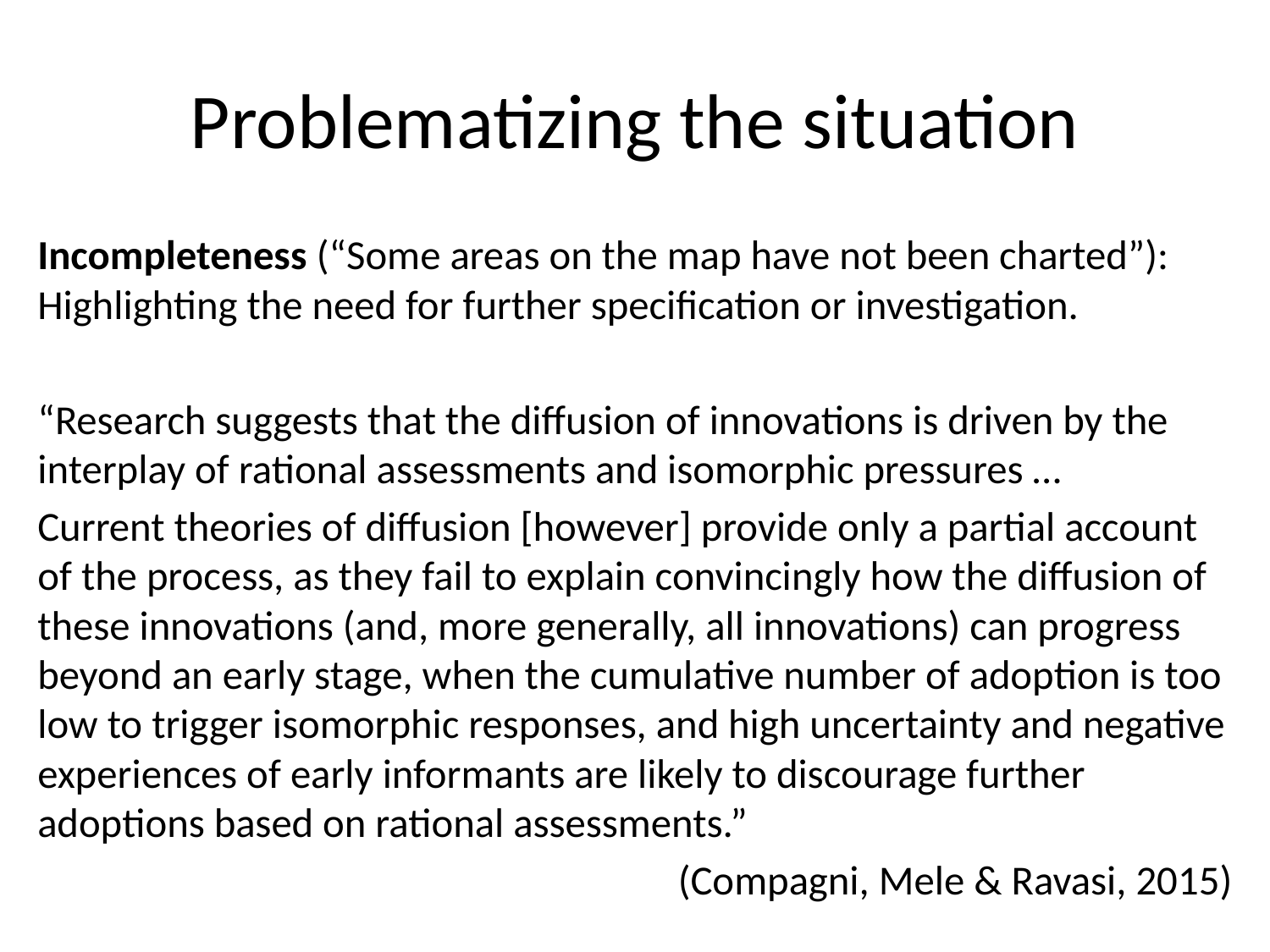

# Problematizing the situation
Incompleteness (“Some areas on the map have not been charted”): Highlighting the need for further specification or investigation.

“Research suggests that the diffusion of innovations is driven by the interplay of rational assessments and isomorphic pressures …
Current theories of diffusion [however] provide only a partial account of the process, as they fail to explain convincingly how the diffusion of these innovations (and, more generally, all innovations) can progress beyond an early stage, when the cumulative number of adoption is too low to trigger isomorphic responses, and high uncertainty and negative experiences of early informants are likely to discourage further adoptions based on rational assessments.”
(Compagni, Mele & Ravasi, 2015)